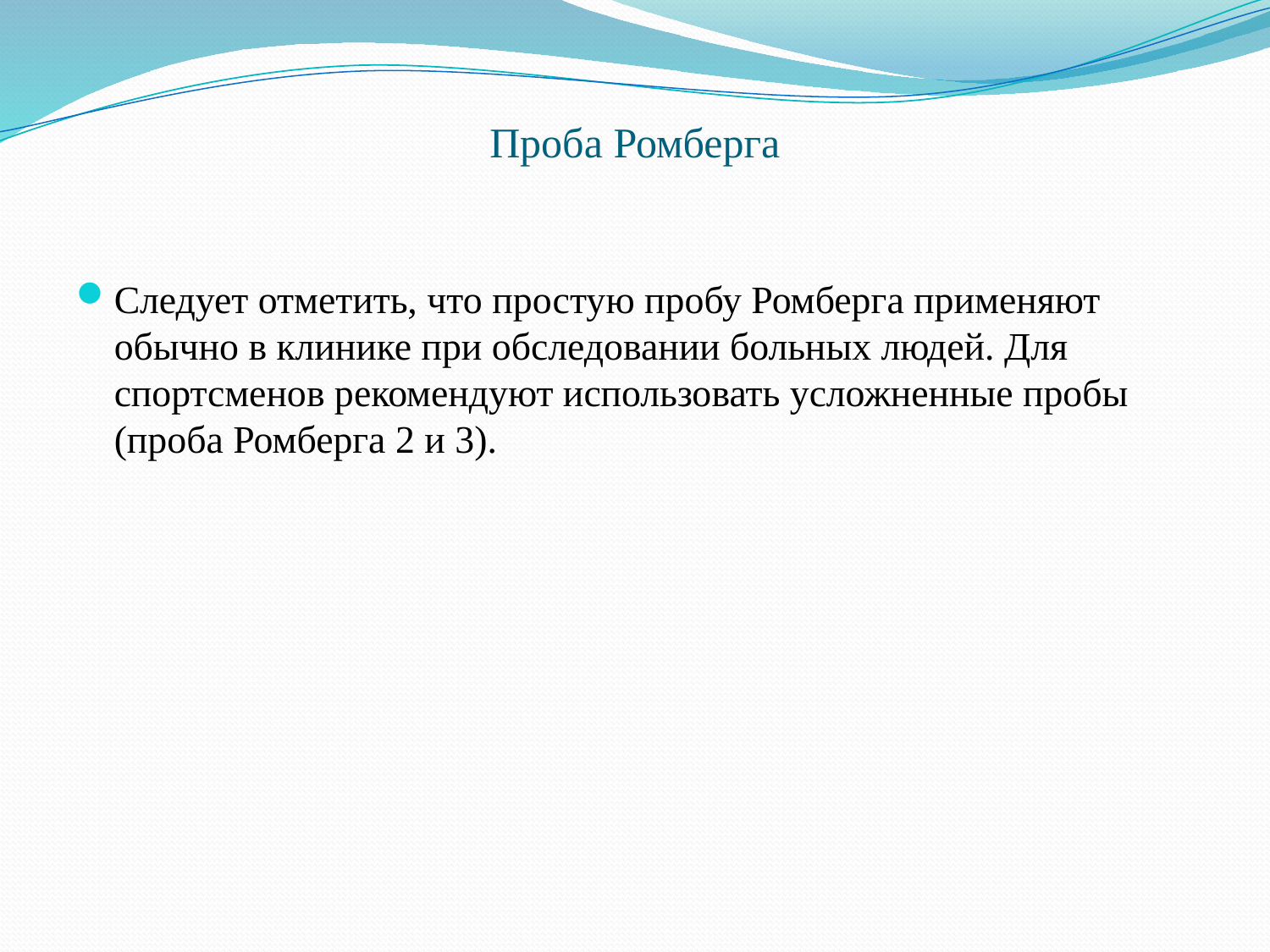

# Проба Ромберга
Следует отметить, что простую пробу Ромберга применяют обычно в клинике при обследовании больных людей. Для спортсменов рекомендуют использовать усложненные пробы (проба Ромберга 2 и 3).